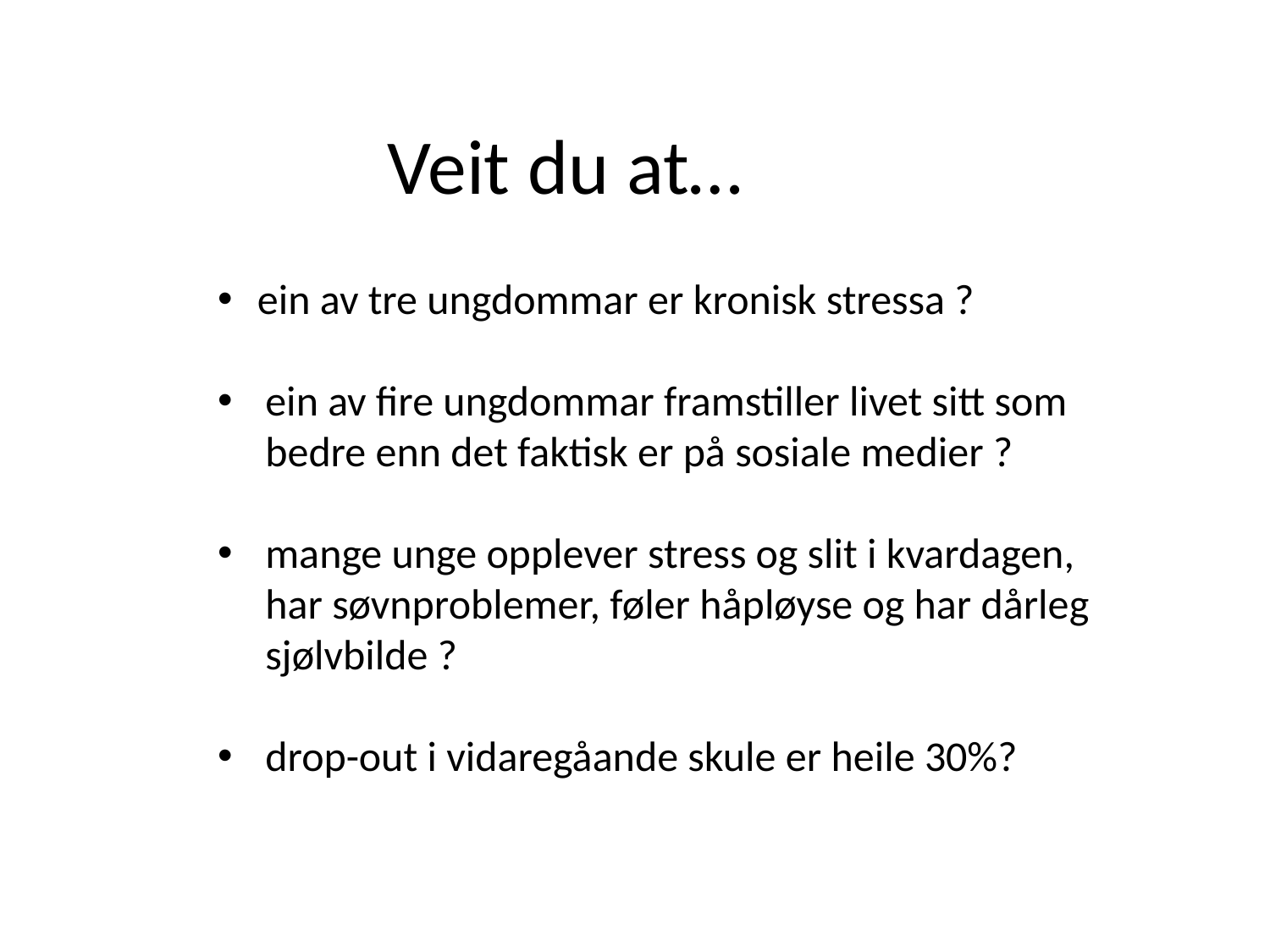

Veit du at…
ein av tre ungdommar er kronisk stressa ?

ein av fire ungdommar framstiller livet sitt som bedre enn det faktisk er på sosiale medier ?

mange unge opplever stress og slit i kvardagen, har søvnproblemer, føler håpløyse og har dårleg sjølvbilde ?

drop-out i vidaregåande skule er heile 30%?